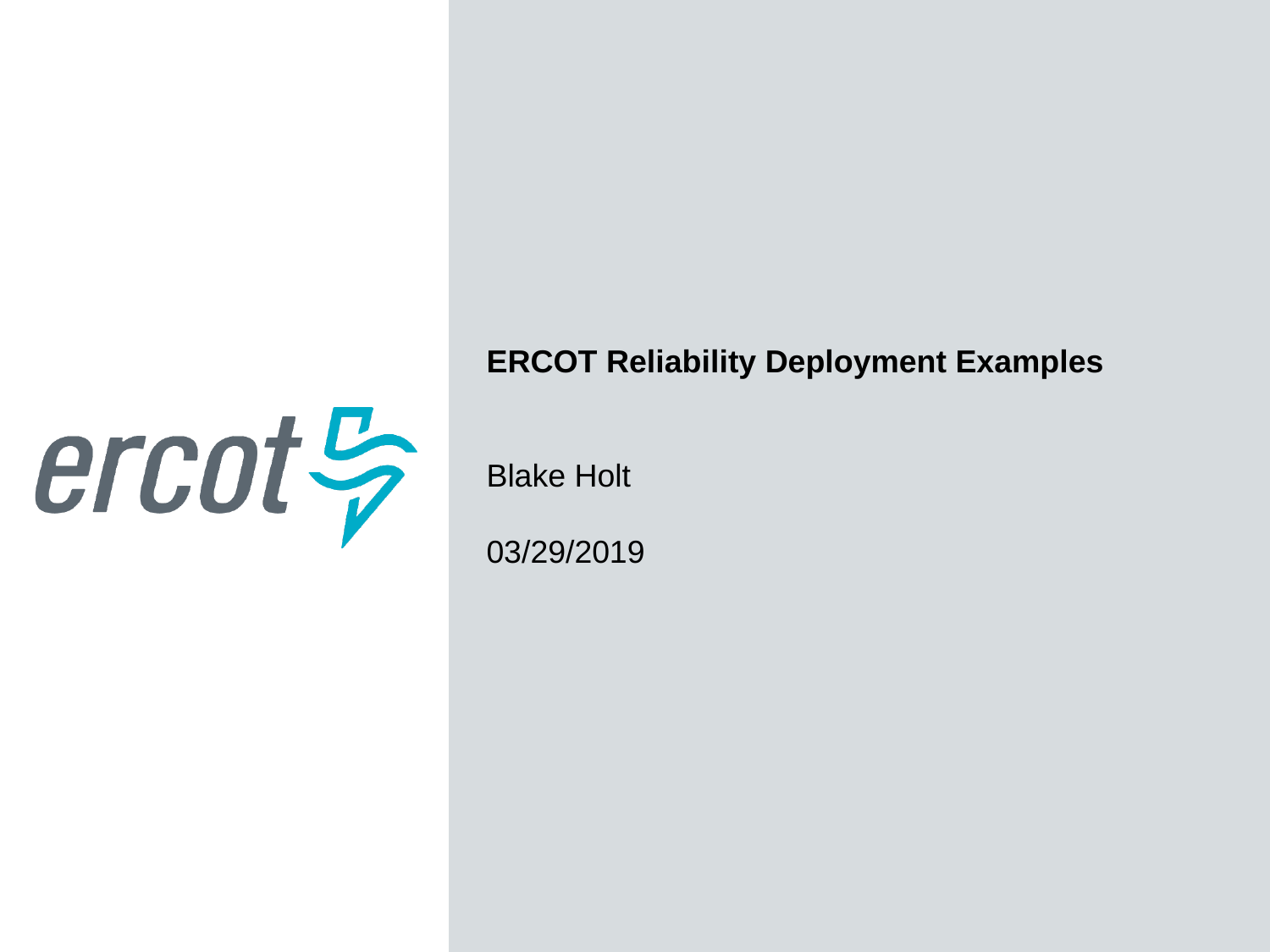

ERCOT Reliability Deployment Examples

Blake Holt

03/29/2019